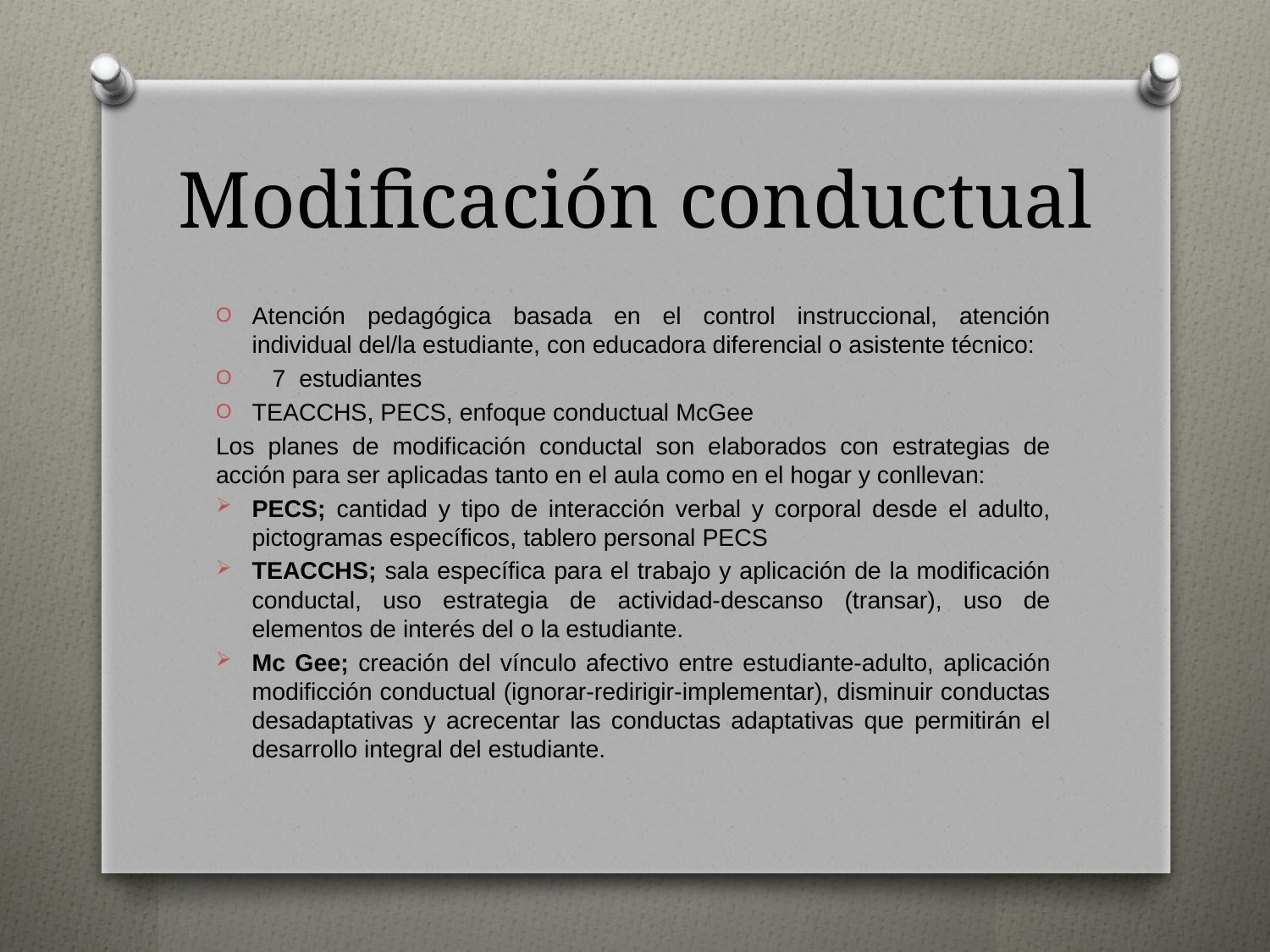

# Modificación conductual
Atención pedagógica basada en el control instruccional, atención individual del/la estudiante, con educadora diferencial o asistente técnico:
   7  estudiantes
TEACCHS, PECS, enfoque conductual McGee
Los planes de modificación conductal son elaborados con estrategias de acción para ser aplicadas tanto en el aula como en el hogar y conllevan:
PECS; cantidad y tipo de interacción verbal y corporal desde el adulto, pictogramas específicos, tablero personal PECS
TEACCHS; sala específica para el trabajo y aplicación de la modificación conductal, uso estrategia de actividad-descanso (transar), uso de elementos de interés del o la estudiante.
Mc Gee; creación del vínculo afectivo entre estudiante-adulto, aplicación modificción conductual (ignorar-redirigir-implementar), disminuir conductas desadaptativas y acrecentar las conductas adaptativas que permitirán el desarrollo integral del estudiante.